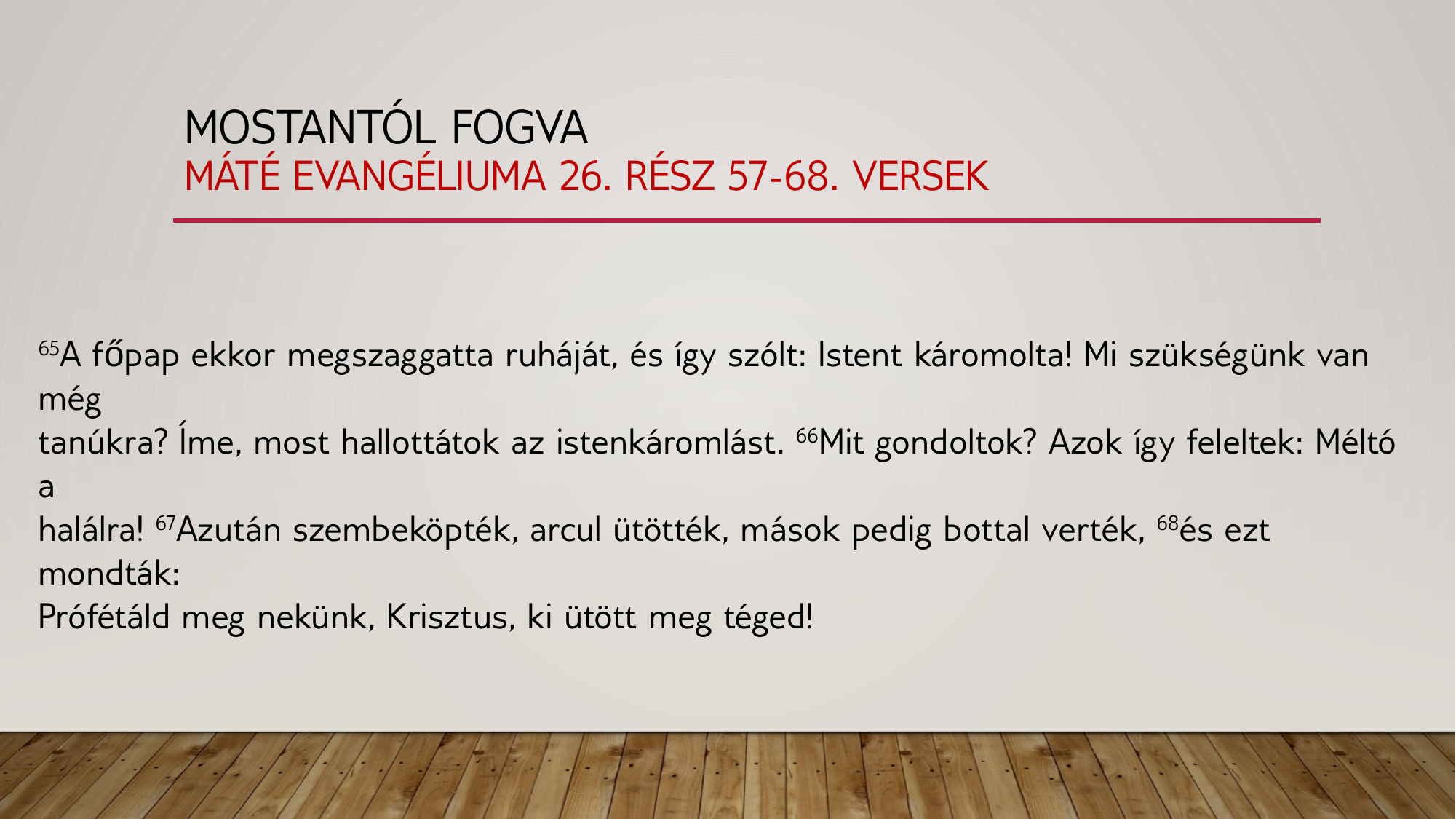

# Mostantól fogva MÁTÉ evangéliuma 26. rész 57-68. versek
65A főpap ekkor megszaggatta ruháját, és így szólt: Istent káromolta! Mi szükségünk van még
tanúkra? Íme, most hallottátok az istenkáromlást. 66Mit gondoltok? Azok így feleltek: Méltó a
halálra! 67Azután szembeköpték, arcul ütötték, mások pedig bottal verték, 68és ezt mondták:
Prófétáld meg nekünk, Krisztus, ki ütött meg téged!